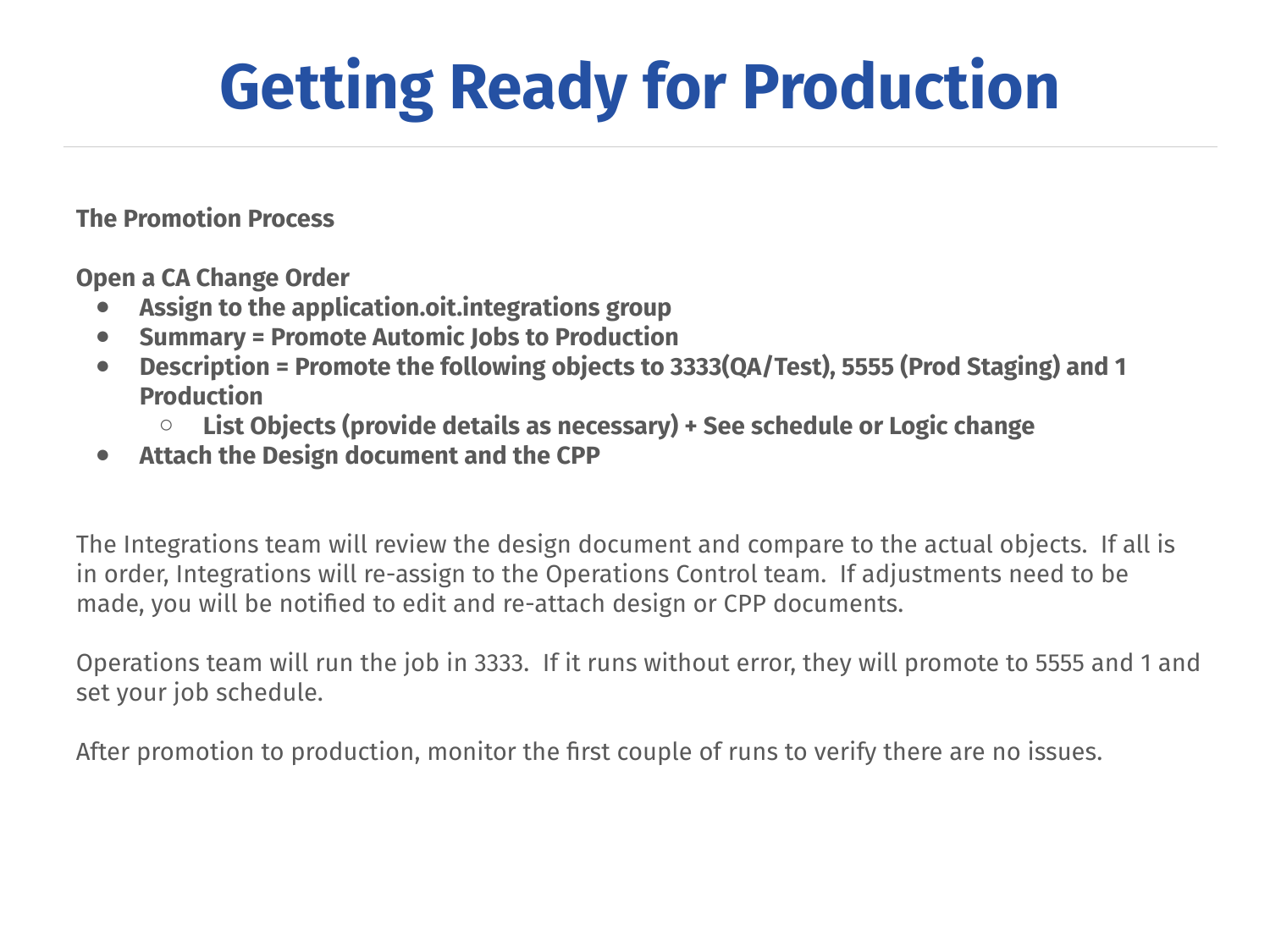

# Getting Ready for Production
The Promotion Process
Open a CA Change Order
Assign to the application.oit.integrations group
Summary = Promote Automic Jobs to Production
Description = Promote the following objects to 3333(QA/Test), 5555 (Prod Staging) and 1 Production
List Objects (provide details as necessary) + See schedule or Logic change
Attach the Design document and the CPP

The Integrations team will review the design document and compare to the actual objects.  If all is in order, Integrations will re-assign to the Operations Control team.  If adjustments need to be made, you will be notified to edit and re-attach design or CPP documents.

Operations team will run the job in 3333.  If it runs without error, they will promote to 5555 and 1 and set your job schedule.

After promotion to production, monitor the first couple of runs to verify there are no issues.